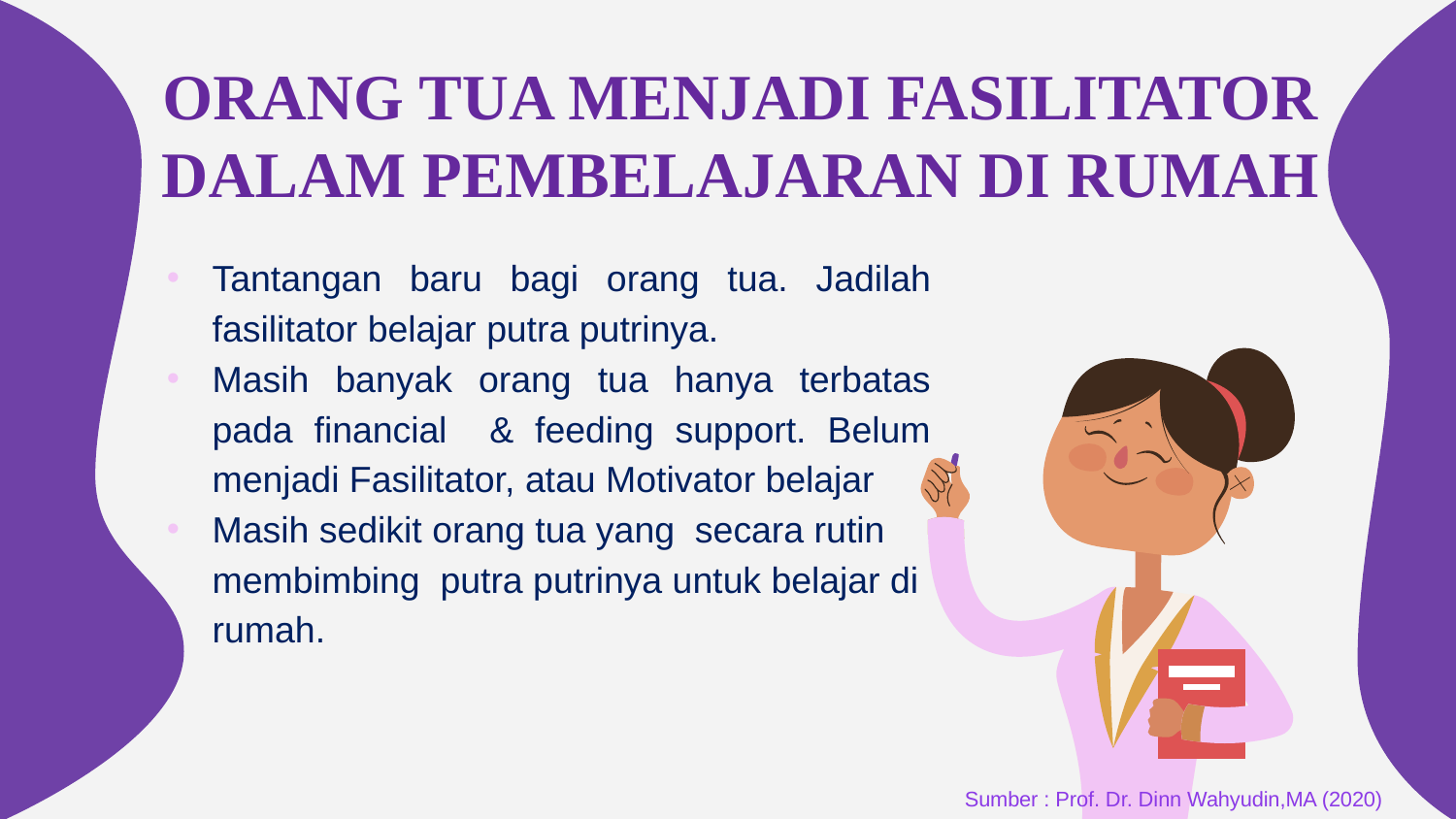

# ORANG TUA MENJADI FASILITATOR DALAM PEMBELAJARAN DI RUMAH
Tantangan baru bagi orang tua. Jadilah fasilitator belajar putra putrinya.
Masih banyak orang tua hanya terbatas pada financial  & feeding support. Belum menjadi Fasilitator, atau Motivator belajar
Masih sedikit orang tua yang  secara rutin membimbing  putra putrinya untuk belajar di rumah.

Sumber : Prof. Dr. Dinn Wahyudin,MA (2020)